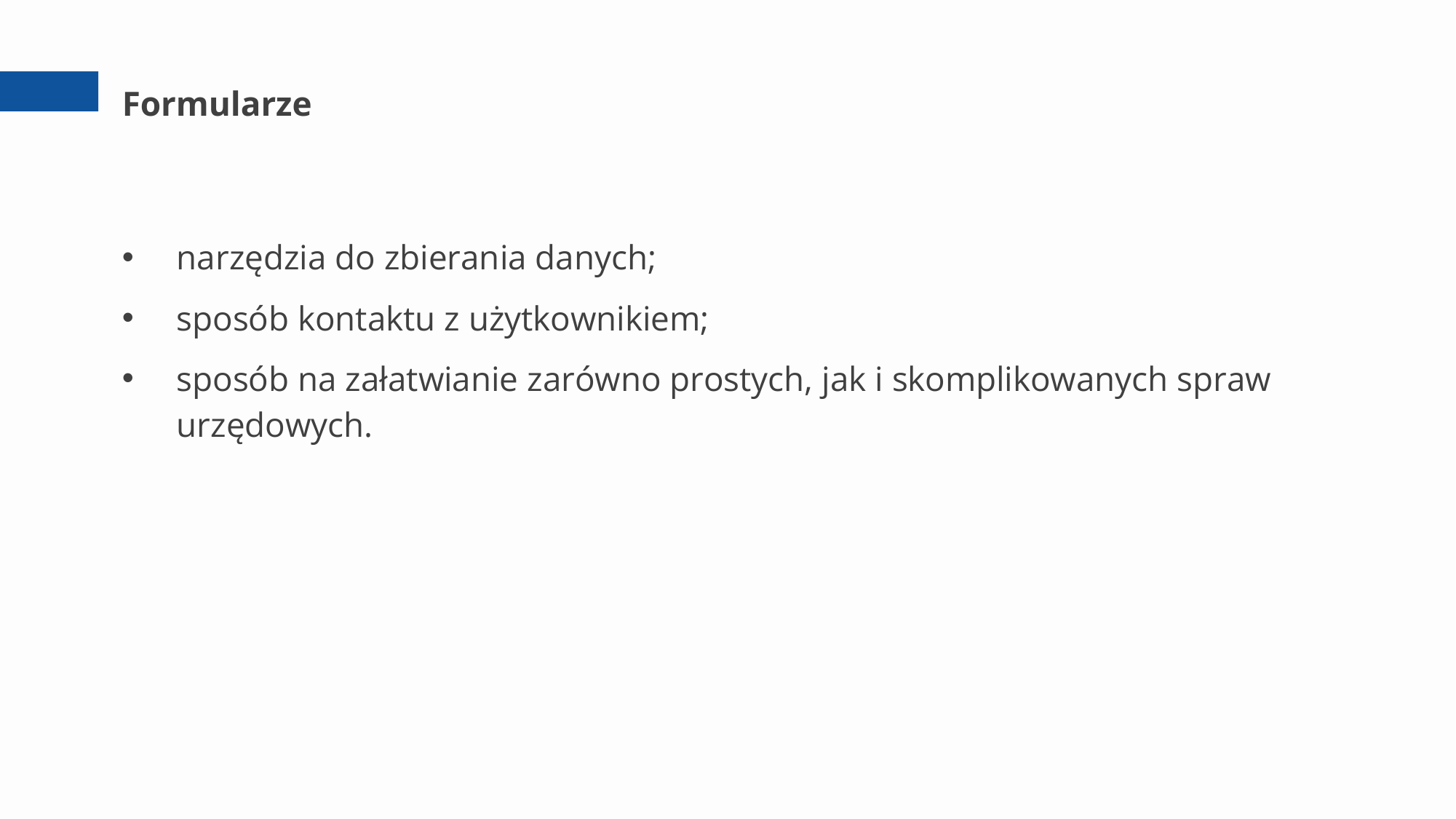

# Formularze
narzędzia do zbierania danych;
sposób kontaktu z użytkownikiem;
sposób na załatwianie zarówno prostych, jak i skomplikowanych spraw urzędowych.